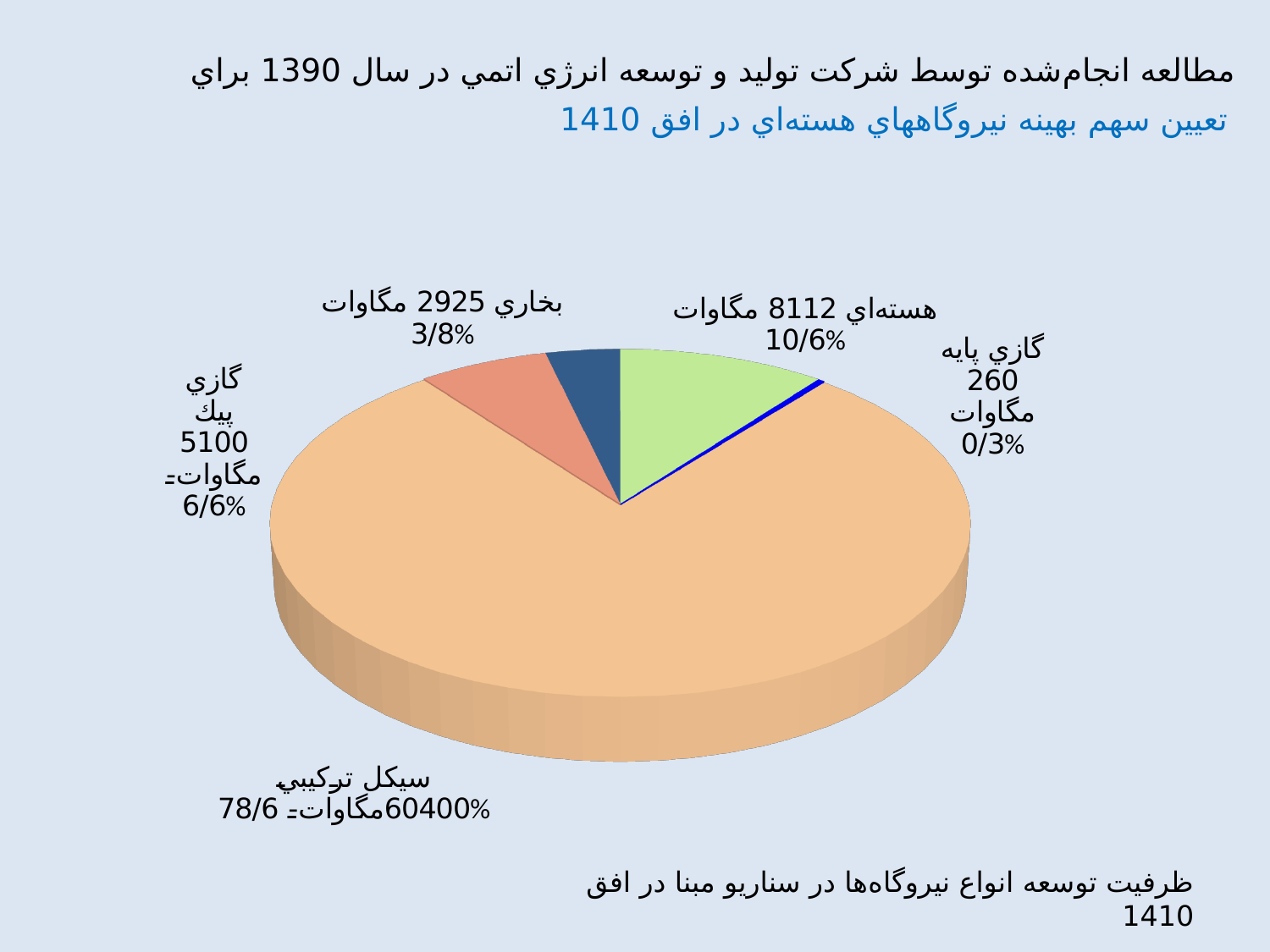

مطالعه انجام‌شده توسط شركت توليد و توسعه انرژي اتمي در سال 1390 براي
 تعيين سهم بهينه‌ نيروگاههاي هسته‌اي در افق 1410

[unsupported chart]

ظرفيت توسعه انواع نيروگاه‌ها در سناريو مبنا در افق 1410